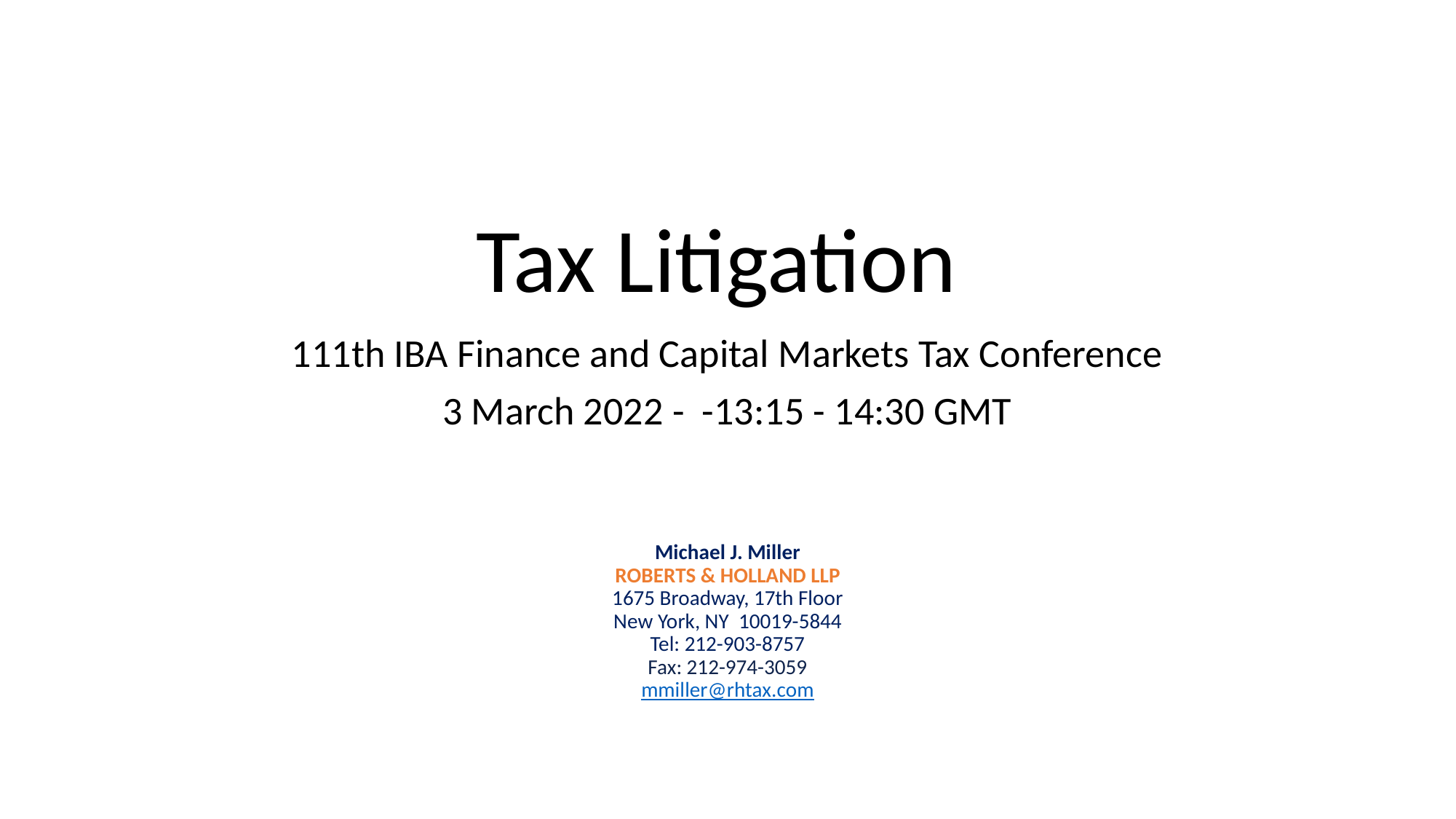

# Tax Litigation
111th IBA Finance and Capital Markets Tax Conference
3 March 2022 -  -13:15 - 14:30 GMT

Michael J. Miller
ROBERTS & HOLLAND LLP
1675 Broadway, 17th Floor
New York, NY  10019-5844
Tel: 212-903-8757
Fax: 212-974-3059
mmiller@rhtax.com